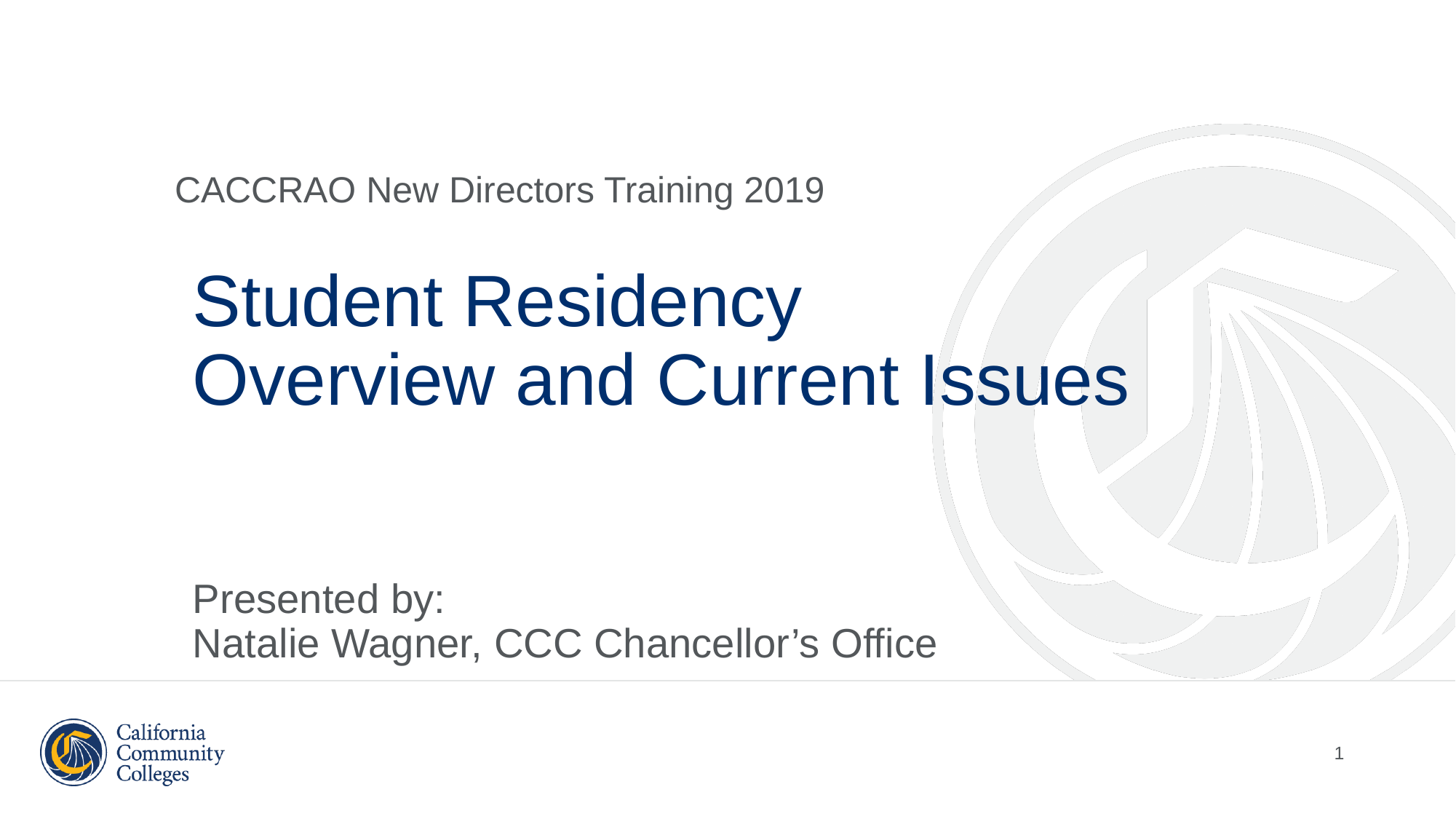

CACCRAO New Directors Training 2019
# Student Residency Overview and Current Issues Presented by: Natalie Wagner, CCC Chancellor’s Office
1